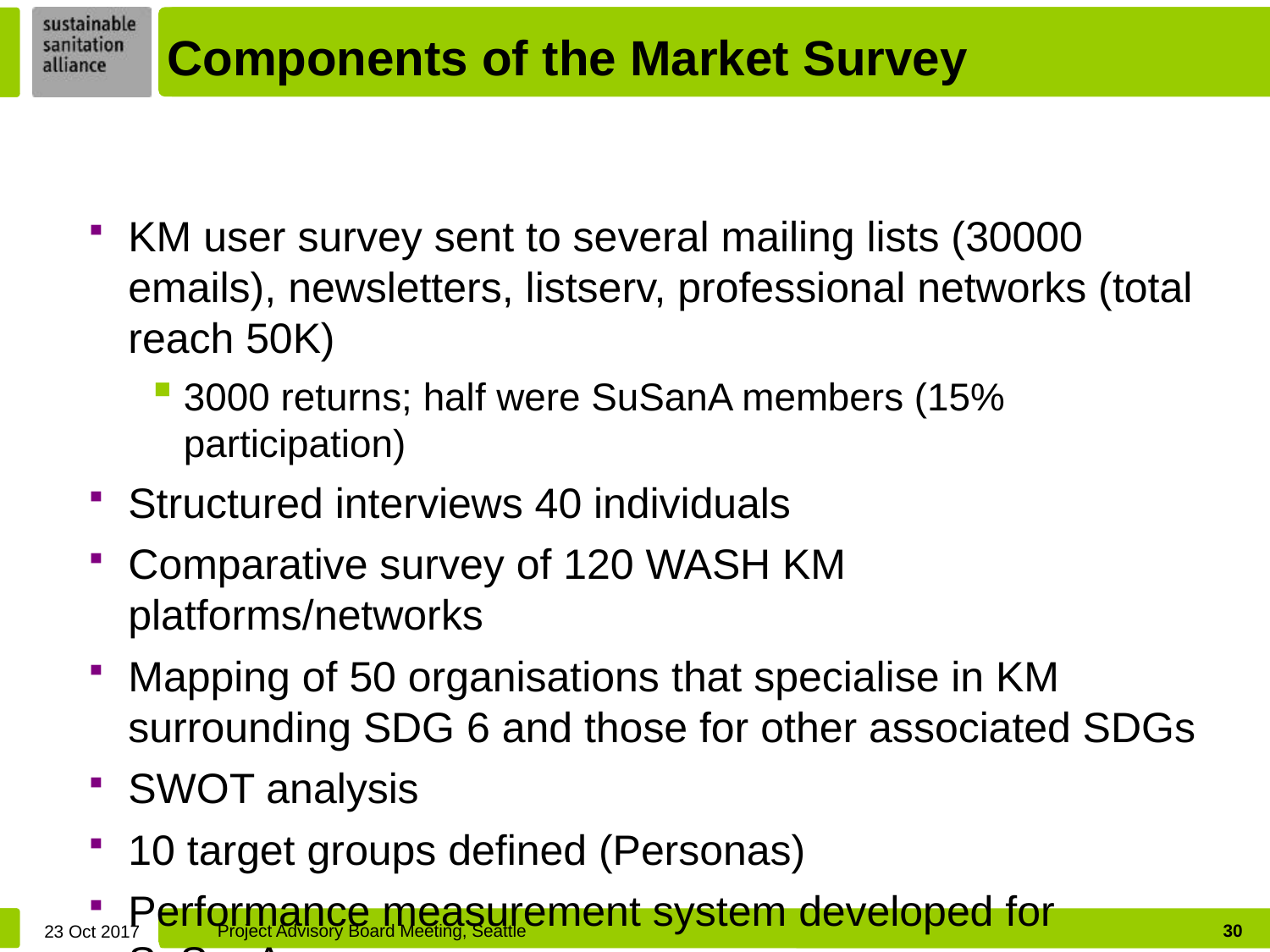

Components of the Market Survey

KM user survey sent to several mailing lists (30000 emails), newsletters, listserv, professional networks (total reach 50K)
3000 returns; half were SuSanA members (15% participation)
Structured interviews 40 individuals
Comparative survey of 120 WASH KM platforms/networks
Mapping of 50 organisations that specialise in KM surrounding SDG 6 and those for other associated SDGs
SWOT analysis
10 target groups defined (Personas)
Performance measurement system developed for SuSanA